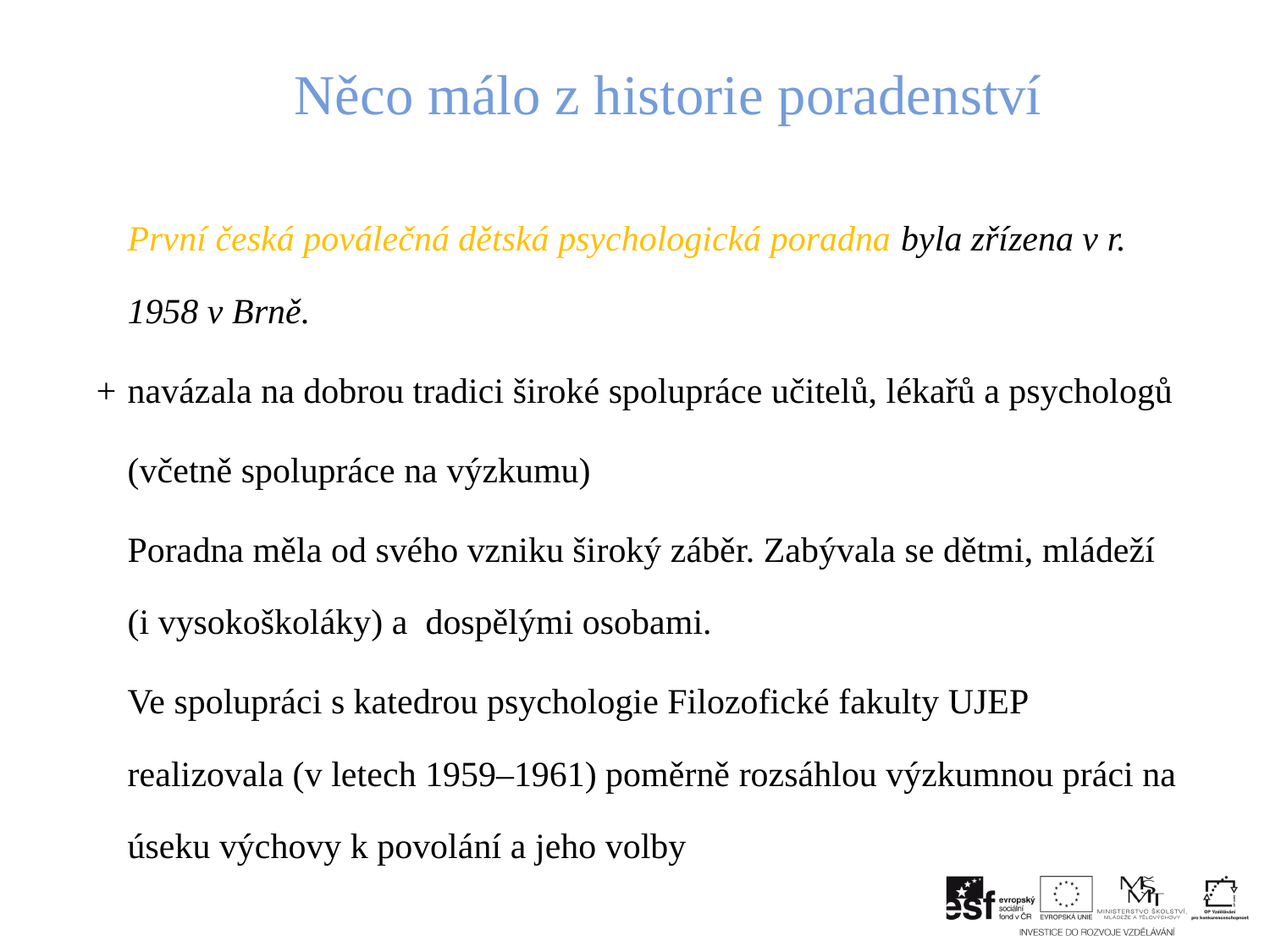

# Něco málo z historie poradenství

	První česká poválečná dětská psychologická poradna byla zřízena v r. 1958 v Brně.
  +	navázala na dobrou tradici široké spolupráce učitelů, lékařů a psychologů
   	(včetně spolupráce na výzkumu)
    	Poradna měla od svého vzniku široký záběr. Zabývala se dětmi, mládeží (i vysokoškoláky) a  dospělými osobami.
	Ve spolupráci s katedrou psychologie Filozofické fakulty UJEP realizovala (v letech 1959–1961) poměrně rozsáhlou výzkumnou práci na úseku výchovy k povolání a jeho volby